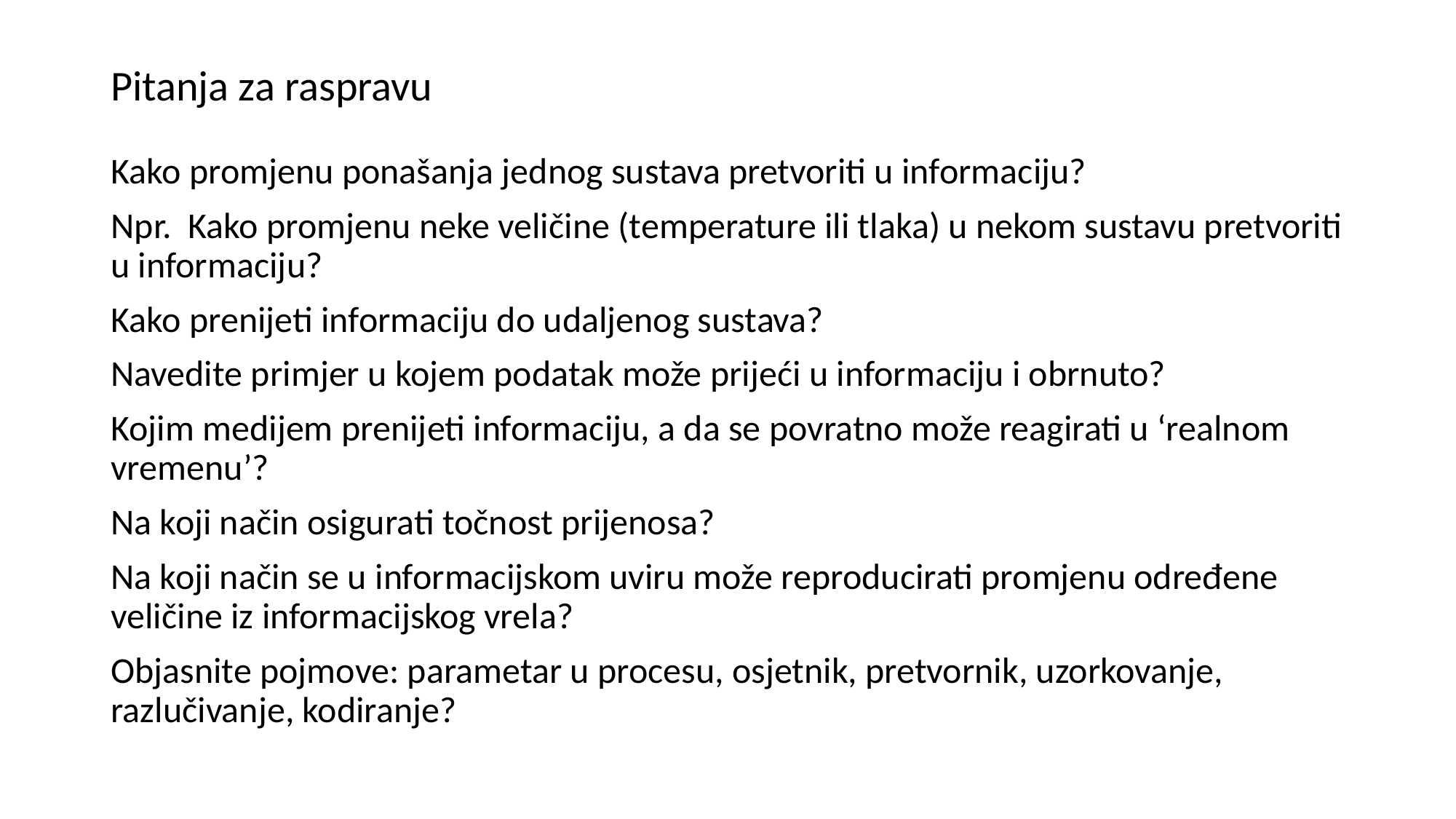

# Pitanja za raspravu
Kako promjenu ponašanja jednog sustava pretvoriti u informaciju?
Npr.  Kako promjenu neke veličine (temperature ili tlaka) u nekom sustavu pretvoriti u informaciju?
Kako prenijeti informaciju do udaljenog sustava?
Navedite primjer u kojem podatak može prijeći u informaciju i obrnuto?
Kojim medijem prenijeti informaciju, a da se povratno može reagirati u ‘realnom vremenu’?
Na koji način osigurati točnost prijenosa?
Na koji način se u informacijskom uviru može reproducirati promjenu određene veličine iz informacijskog vrela?
Objasnite pojmove: parametar u procesu, osjetnik, pretvornik, uzorkovanje, razlučivanje, kodiranje?